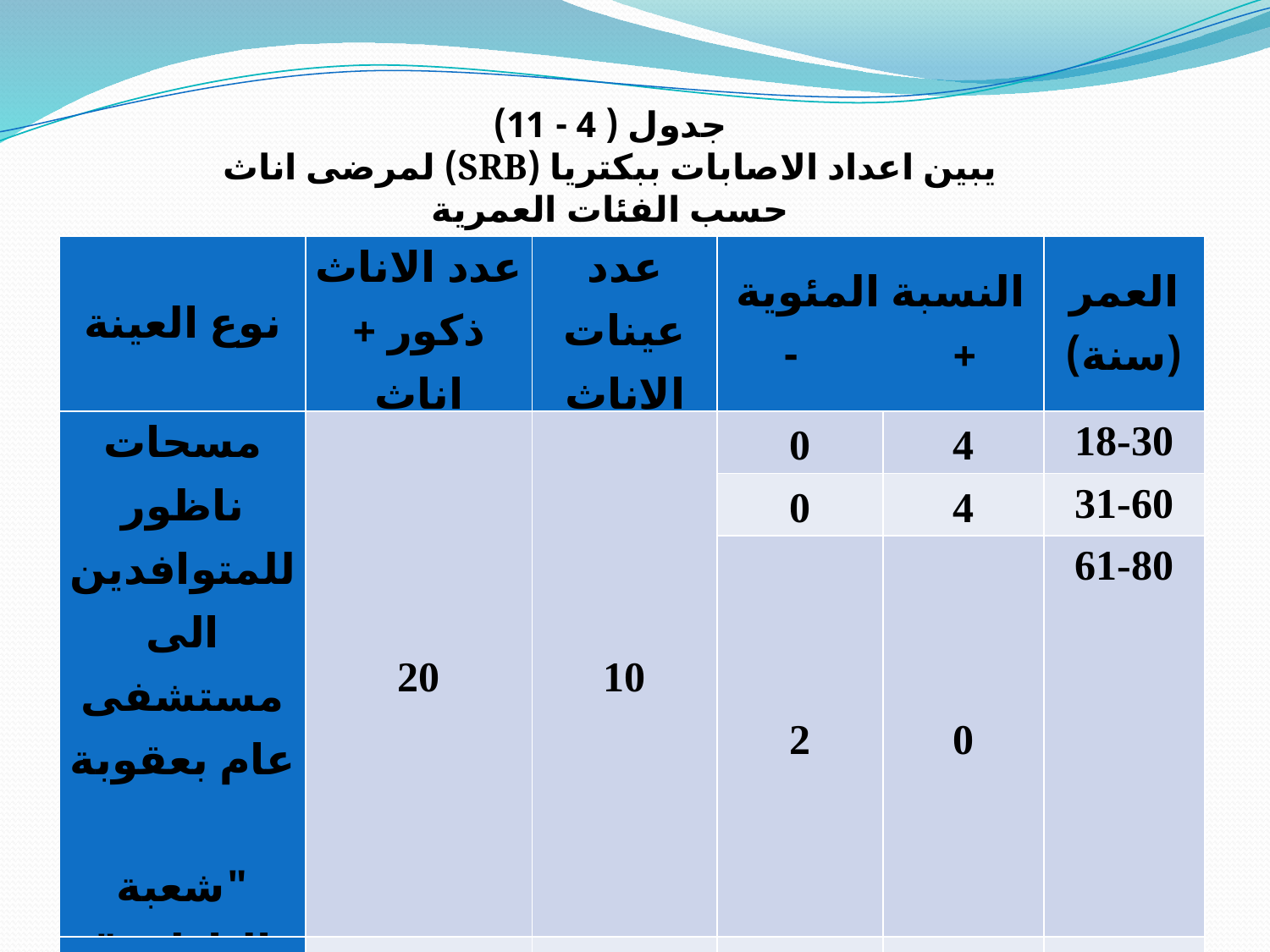

جدول ( 4 - 11)
يبين اعداد الاصابات ببكتريا (SRB) لمرضى اناث حسب الفئات العمرية
| نوع العينة | عدد الاناث ذكور + اناث | عدد عينات الاناث | النسبة المئوية + - |  | العمر (سنة) |
| --- | --- | --- | --- | --- | --- |
| مسحات ناظور للمتوافدين الى مستشفى عام بعقوبة "شعبة الناظور" | 20 | 10 | 0 | 4 | 18-30 |
|  |  |  | 0 | 4 | 31-60 |
|  |  |  | 2 | 0 | 61-80 |
| مجموع النسبة المئوية |  |  | 2 20 % | 8 80% |  |